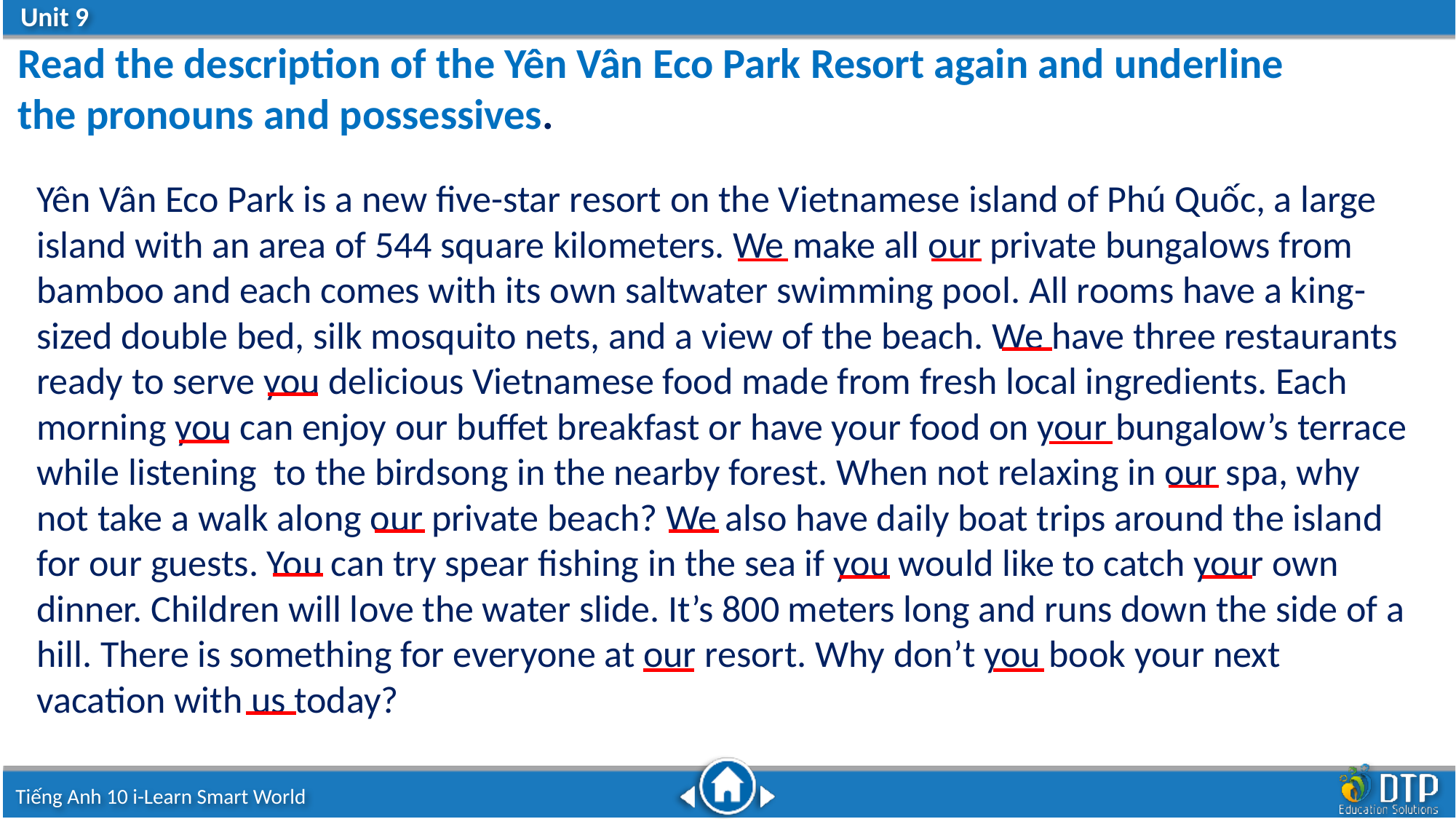

Read the description of the Yên Vân Eco Park Resort again and underline the pronouns and possessives.
Yên Vân Eco Park is a new five-star resort on the Vietnamese island of Phú Quốc, a large island with an area of 544 square kilometers. We make all our private bungalows from bamboo and each comes with its own saltwater swimming pool. All rooms have a king-sized double bed, silk mosquito nets, and a view of the beach. We have three restaurants ready to serve you delicious Vietnamese food made from fresh local ingredients. Each morning you can enjoy our buffet breakfast or have your food on your bungalow’s terrace while listening  to the birdsong in the nearby forest. When not relaxing in our spa, why not take a walk along our private beach? We also have daily boat trips around the island for our guests. You can try spear fishing in the sea if you would like to catch your own dinner. Children will love the water slide. It’s 800 meters long and runs down the side of a hill. There is something for everyone at our resort. Why don’t you book your next vacation with us today?